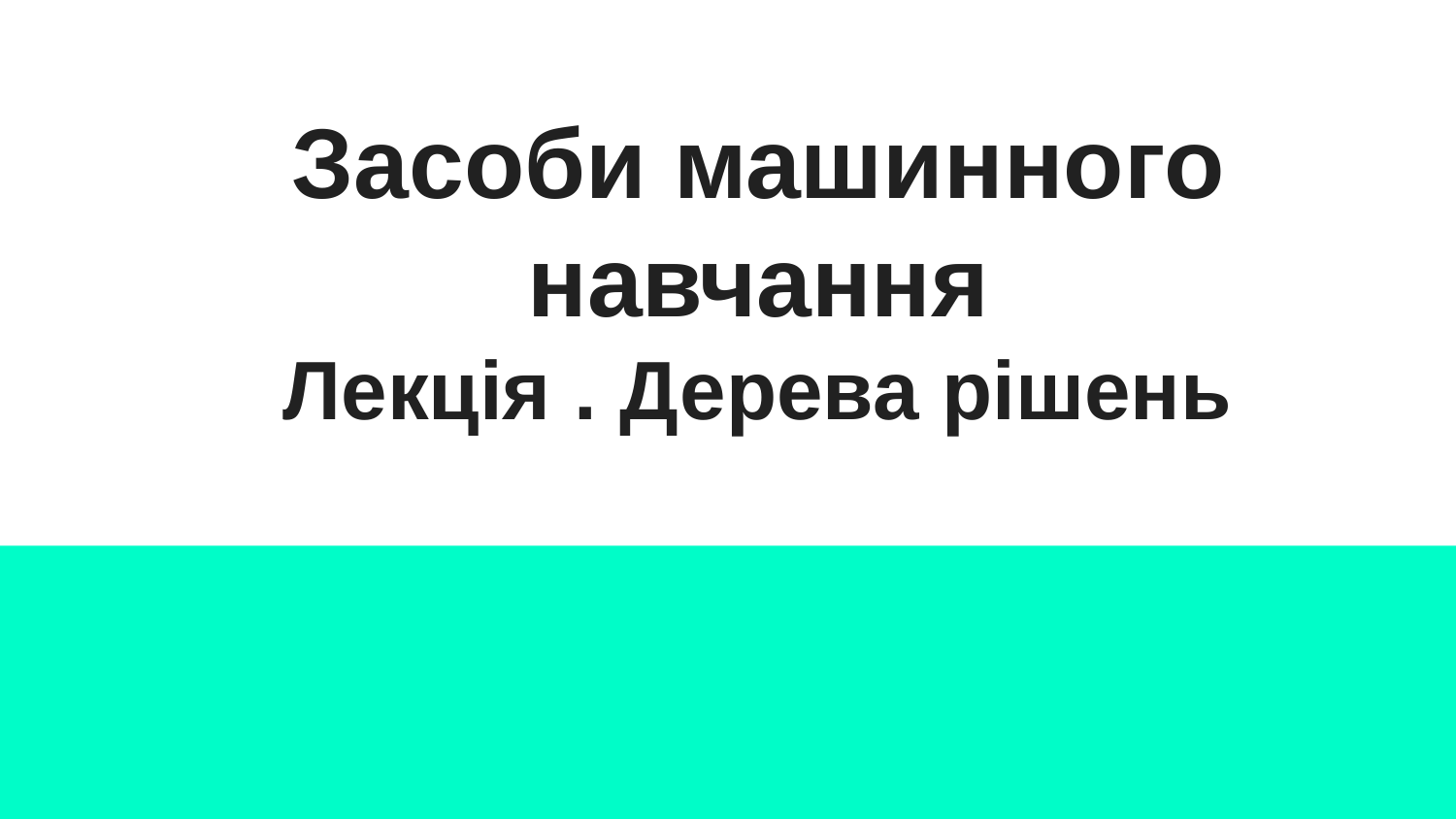

# Засоби машинного навчання
Лекція . Дерева рішень